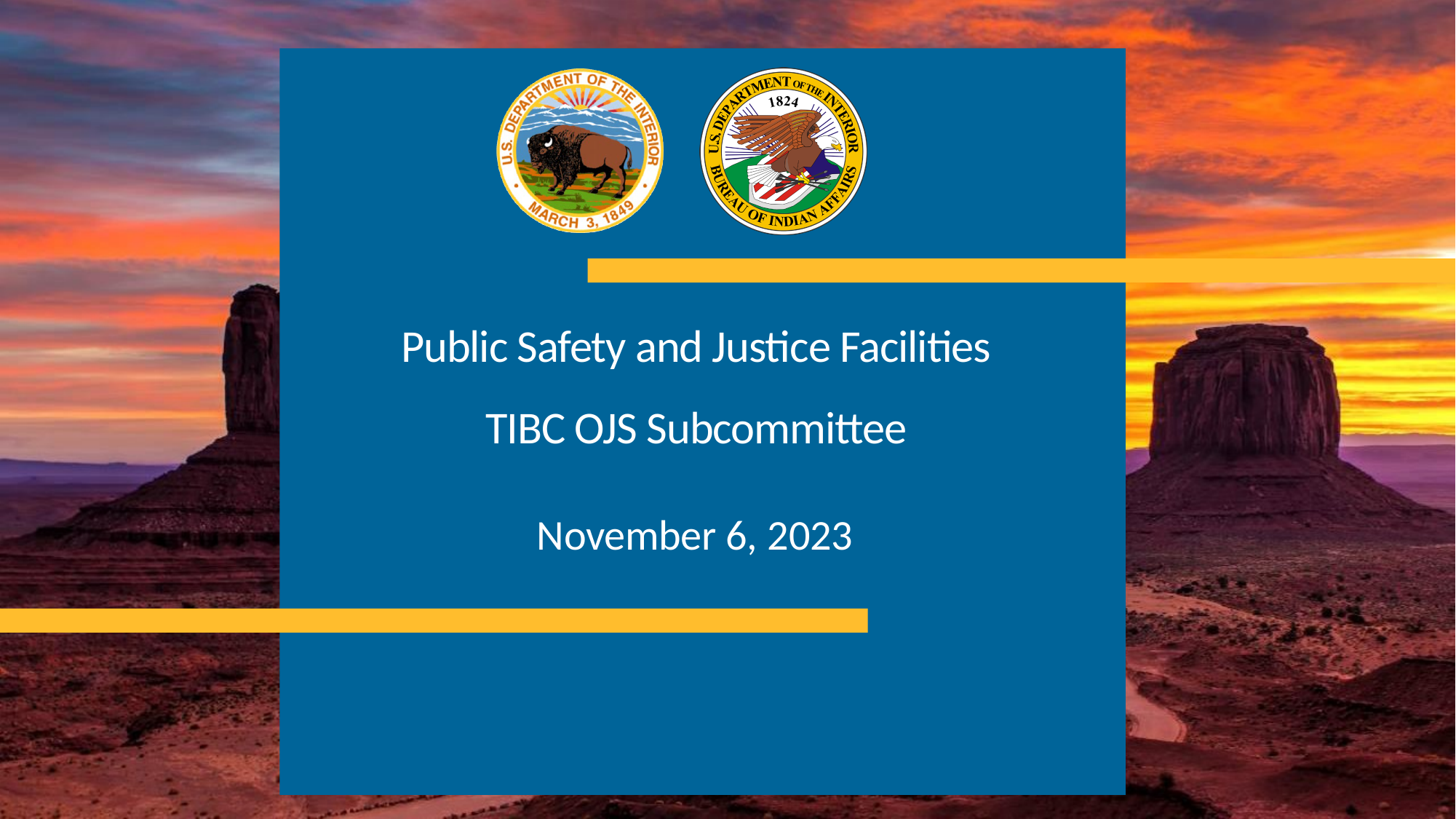

Public Safety and Justice Facilities
TIBC OJS Subcommittee
November 6, 2023